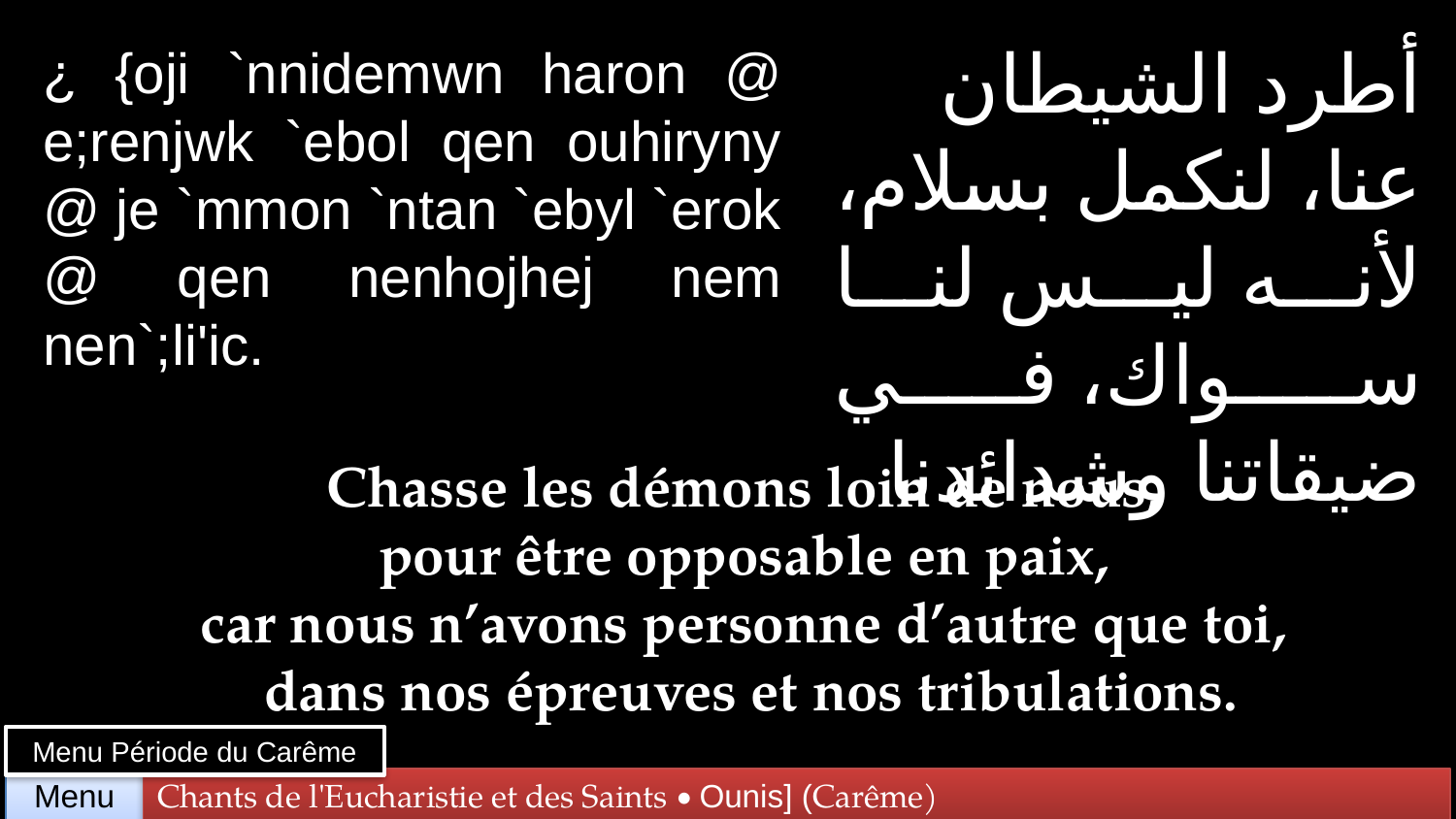

أطرد الشيطان عنا، لنكمل بسلام، لأنه ليس لنا سواك، في ضيقاتنا وشدائدنا
¿ {oji `nnidemwn haron @ e;renjwk `ebol qen ouhiryny @ je `mmon `ntan `ebyl `erok @ qen nenhojhej nem nen`;li'ic.
Chasse les démons loin de nous,
pour être opposable en paix,
car nous n’avons personne d’autre que toi,
dans nos épreuves et nos tribulations.
Menu Période du Carême
Chants de l'Eucharistie et des Saints • Ounis] (Carême)
Menu